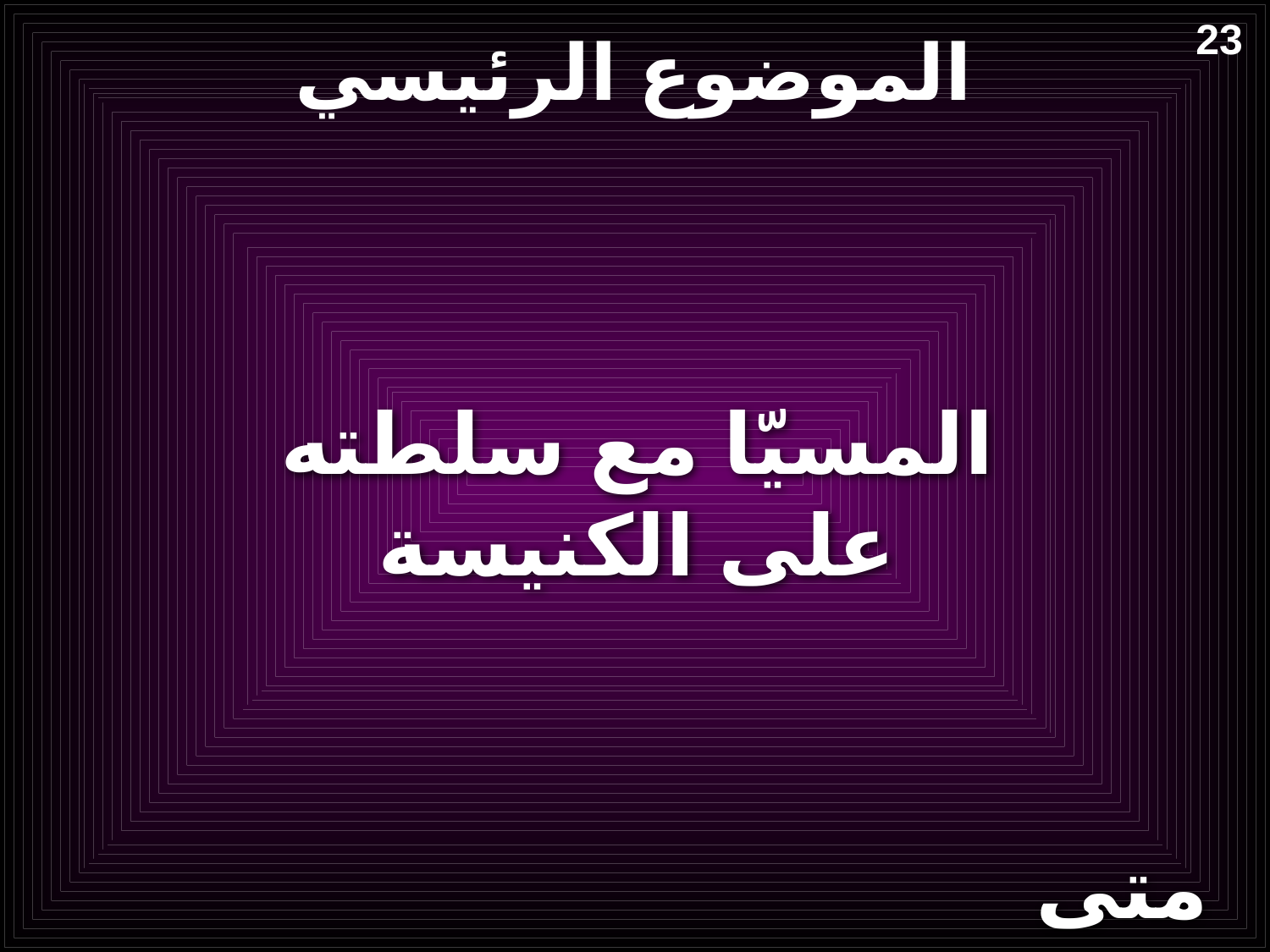

# الموضوع الرئيسي
23
المسيّا مع سلطته
على الكنيسة
متى